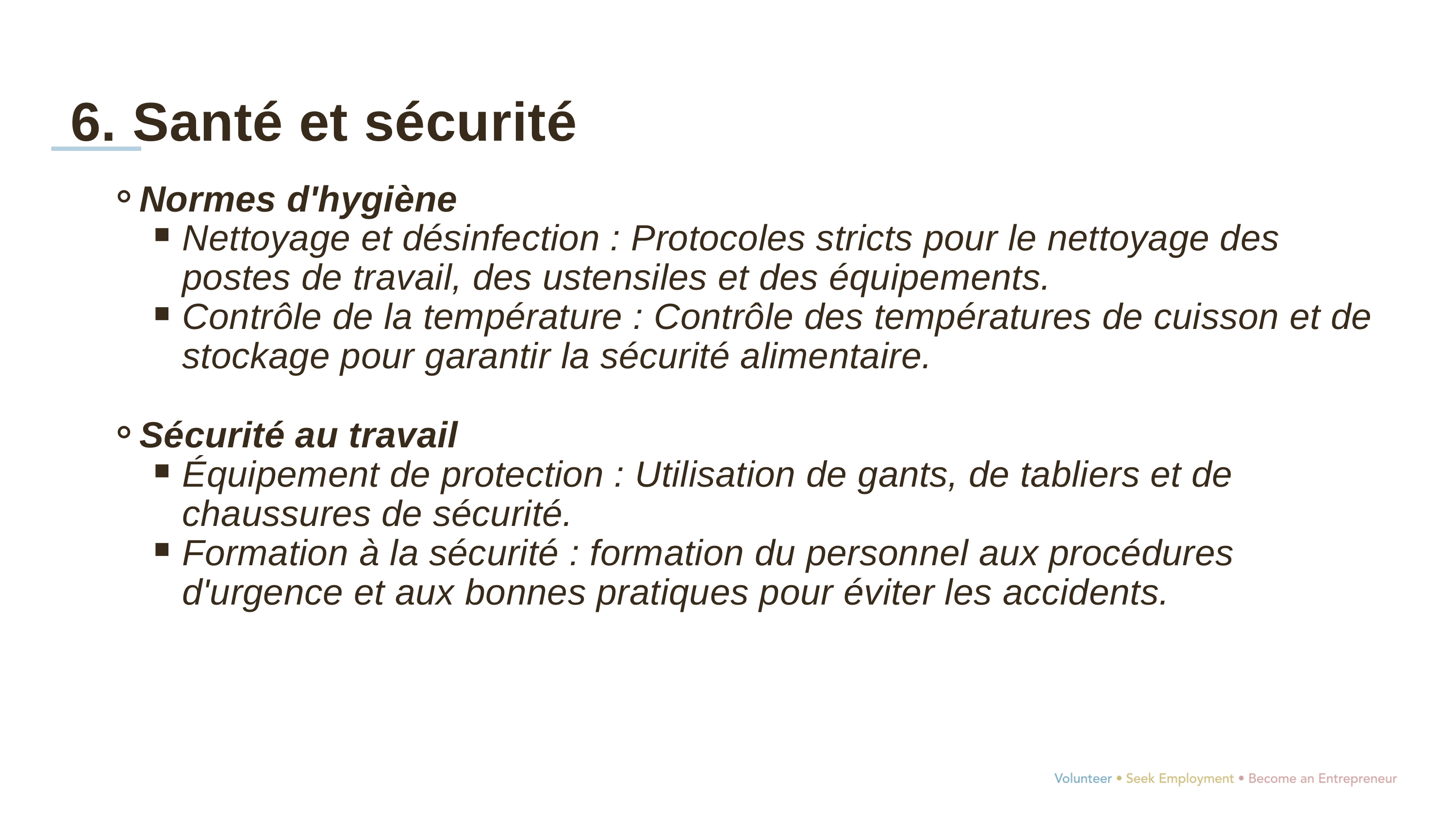

6. Santé et sécurité

Normes d'hygiène
Nettoyage et désinfection : Protocoles stricts pour le nettoyage des postes de travail, des ustensiles et des équipements.
Contrôle de la température : Contrôle des températures de cuisson et de stockage pour garantir la sécurité alimentaire.

Sécurité au travail
Équipement de protection : Utilisation de gants, de tabliers et de chaussures de sécurité.
Formation à la sécurité : formation du personnel aux procédures d'urgence et aux bonnes pratiques pour éviter les accidents.